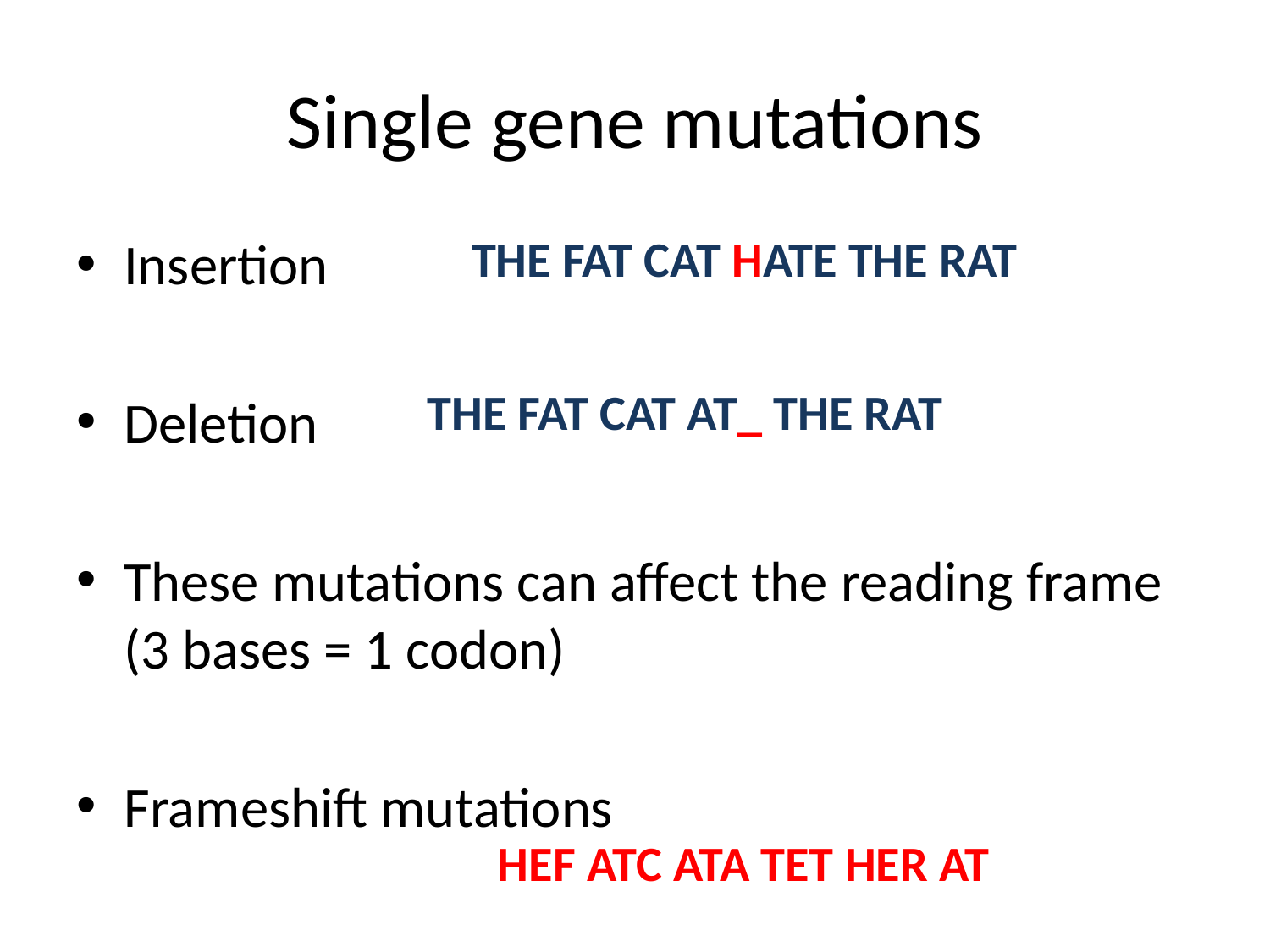

# Single gene mutations
THE FAT CAT HATE THE RAT
Insertion

Deletion

These mutations can affect the reading frame (3 bases = 1 codon)

Frameshift mutations

THE FAT CAT AT_ THE RAT
HEF ATC ATA TET HER AT